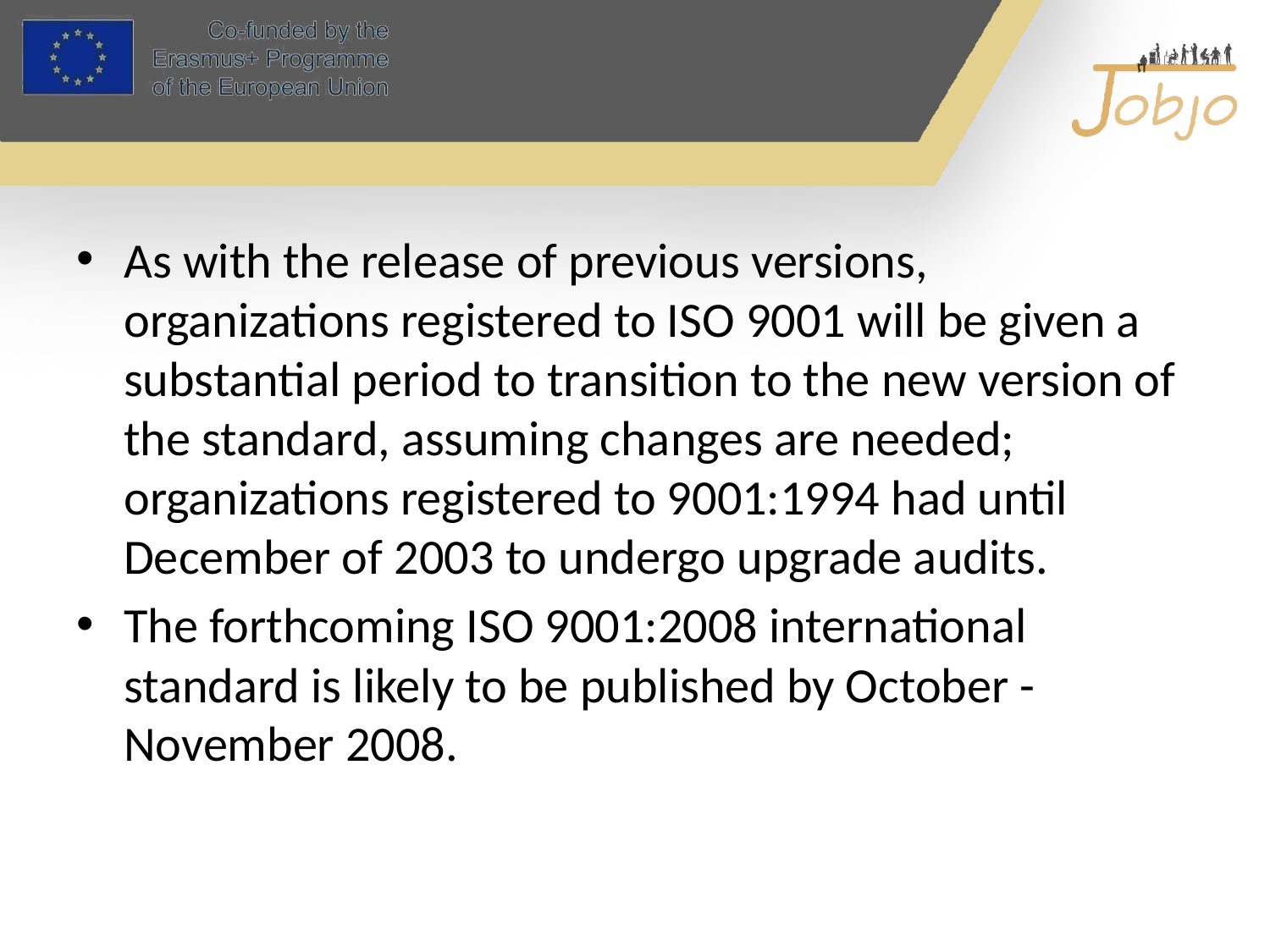

#
As with the release of previous versions, organizations registered to ISO 9001 will be given a substantial period to transition to the new version of the standard, assuming changes are needed; organizations registered to 9001:1994 had until December of 2003 to undergo upgrade audits.
The forthcoming ISO 9001:2008 international standard is likely to be published by October - November 2008.